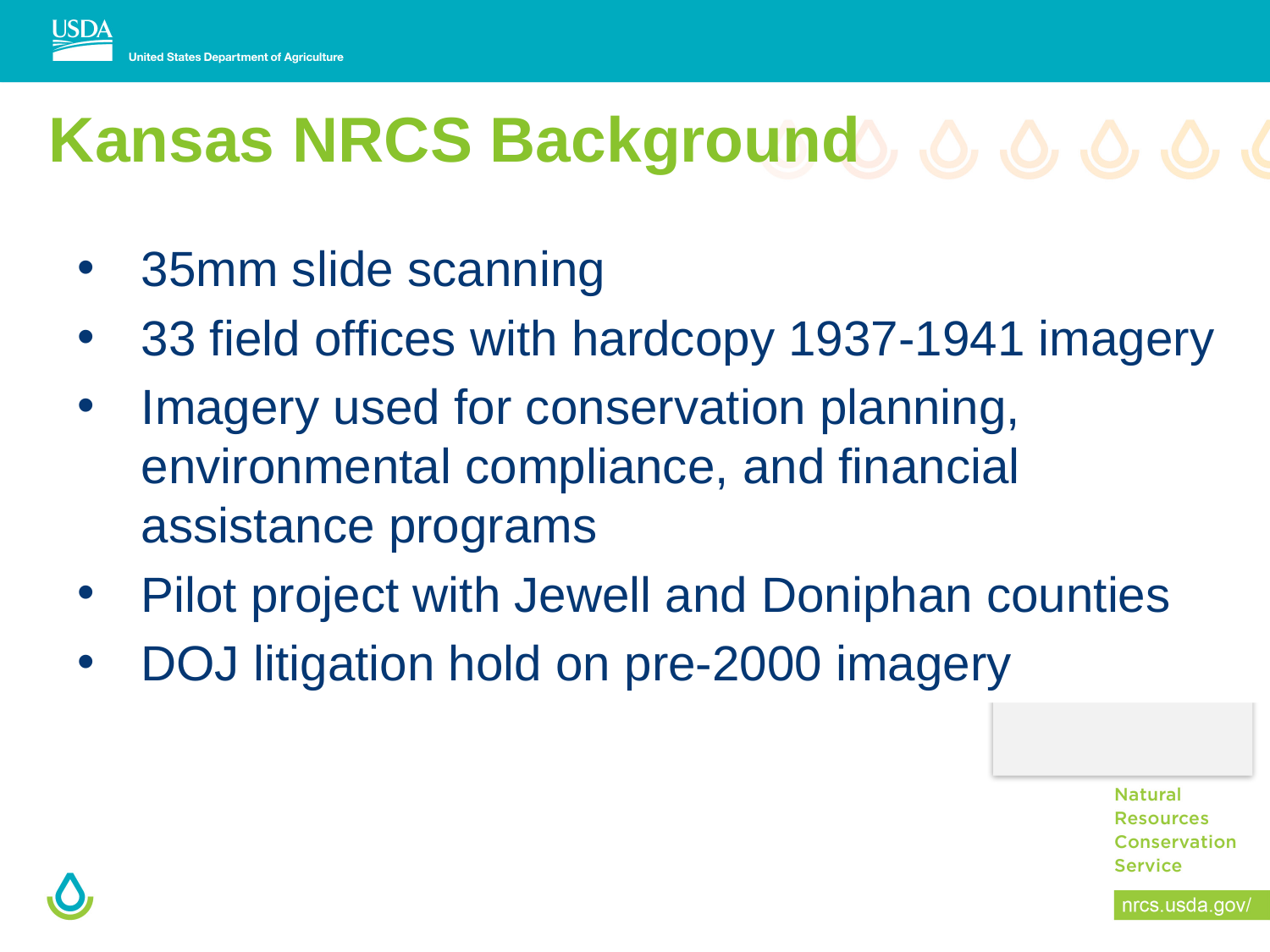

# Kansas NRCS Background

35mm slide scanning
33 field offices with hardcopy 1937-1941 imagery
Imagery used for conservation planning, environmental compliance, and financial assistance programs
Pilot project with Jewell and Doniphan counties
DOJ litigation hold on pre-2000 imagery